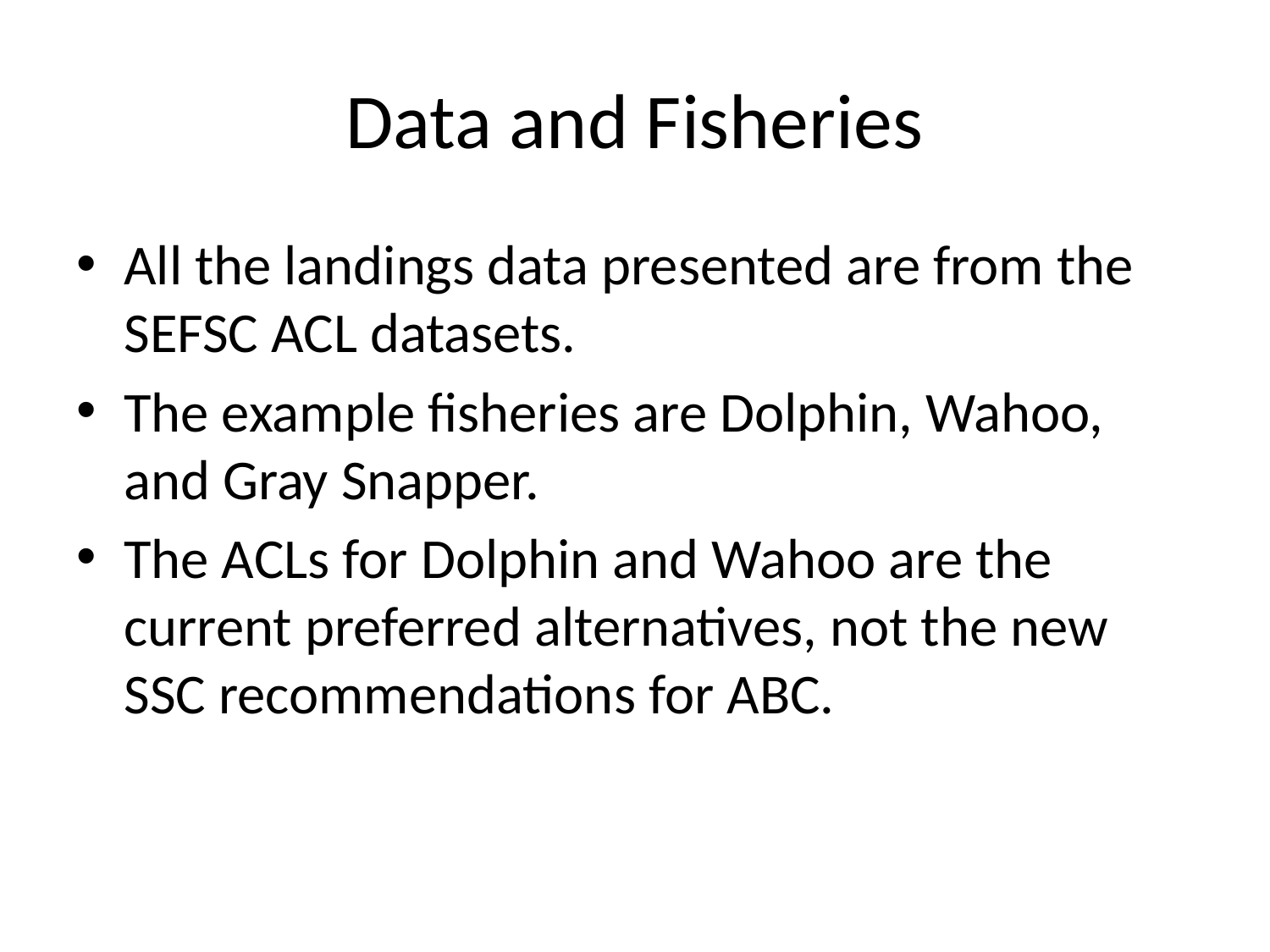

# Data and Fisheries
All the landings data presented are from the SEFSC ACL datasets.
The example fisheries are Dolphin, Wahoo, and Gray Snapper.
The ACLs for Dolphin and Wahoo are the current preferred alternatives, not the new SSC recommendations for ABC.